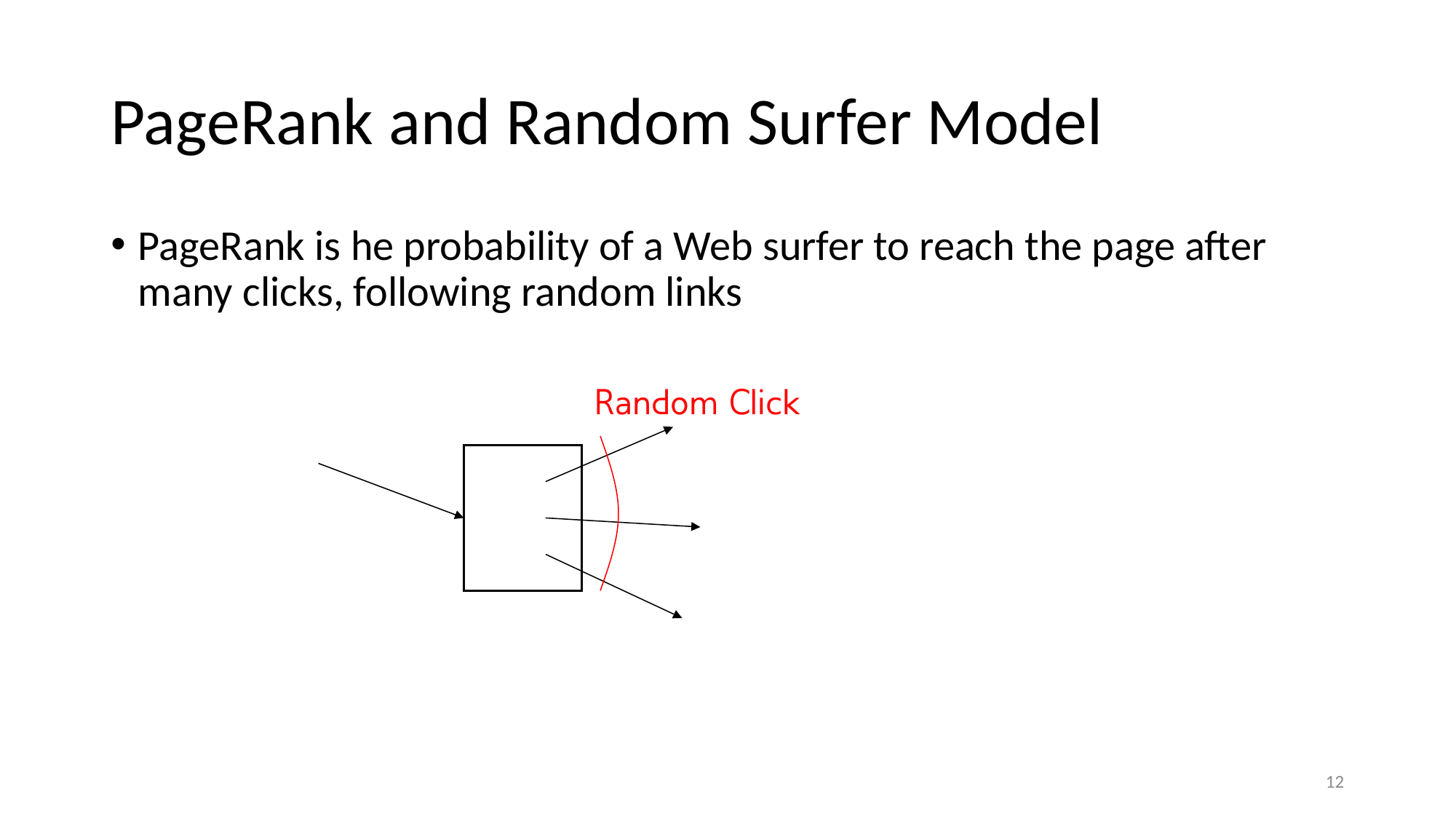

# PageRank and Random Surfer Model
PageRank is he probability of a Web surfer to reach the page after many clicks, following random links

Random Click

12